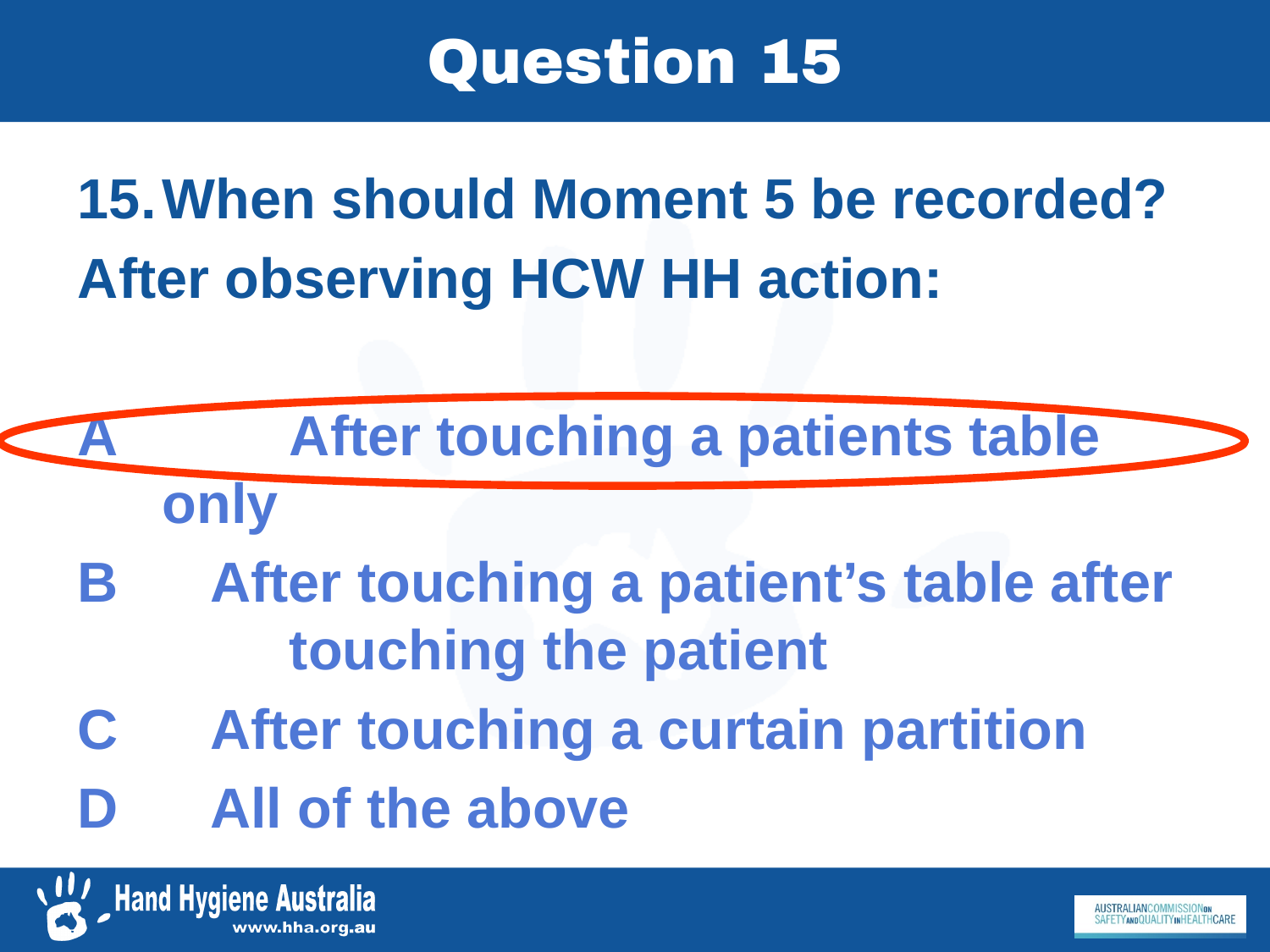

# Question 15
When should Moment 5 be recorded?
After observing HCW HH action:

A		After touching a patients table only
B      After touching a patient’s table after 	touching the patient
C      After touching a curtain partition
D      All of the above